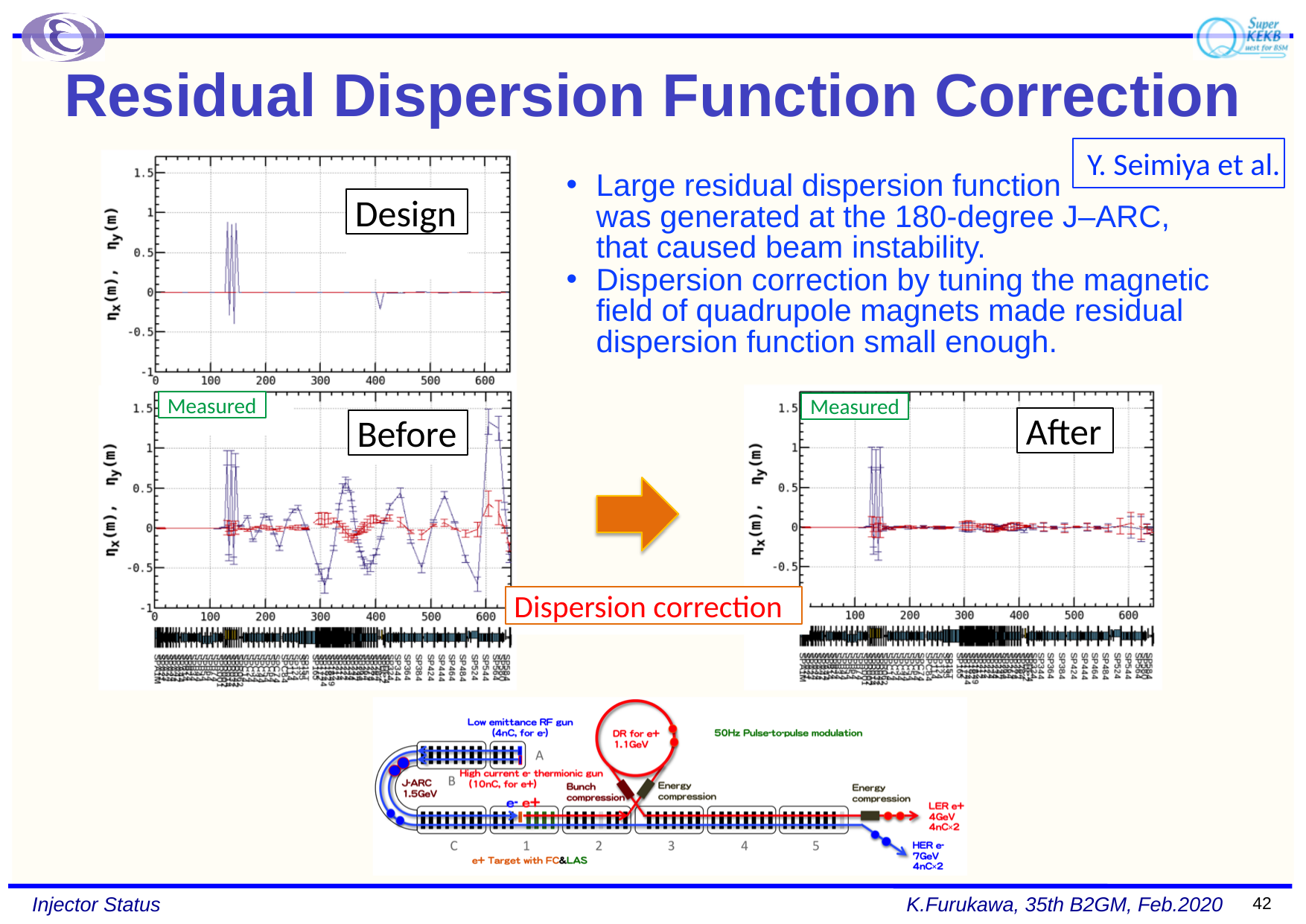

# Residual Dispersion Function Correction
Y. Seimiya et al.

Large residual dispersion function
was generated at the 180-degree J–ARC,
that caused beam instability.
Dispersion correction by tuning the magnetic field of quadrupole magnets made residual dispersion function small enough.
Design

Measured
Measured

After

Before

Dispersion correction

42